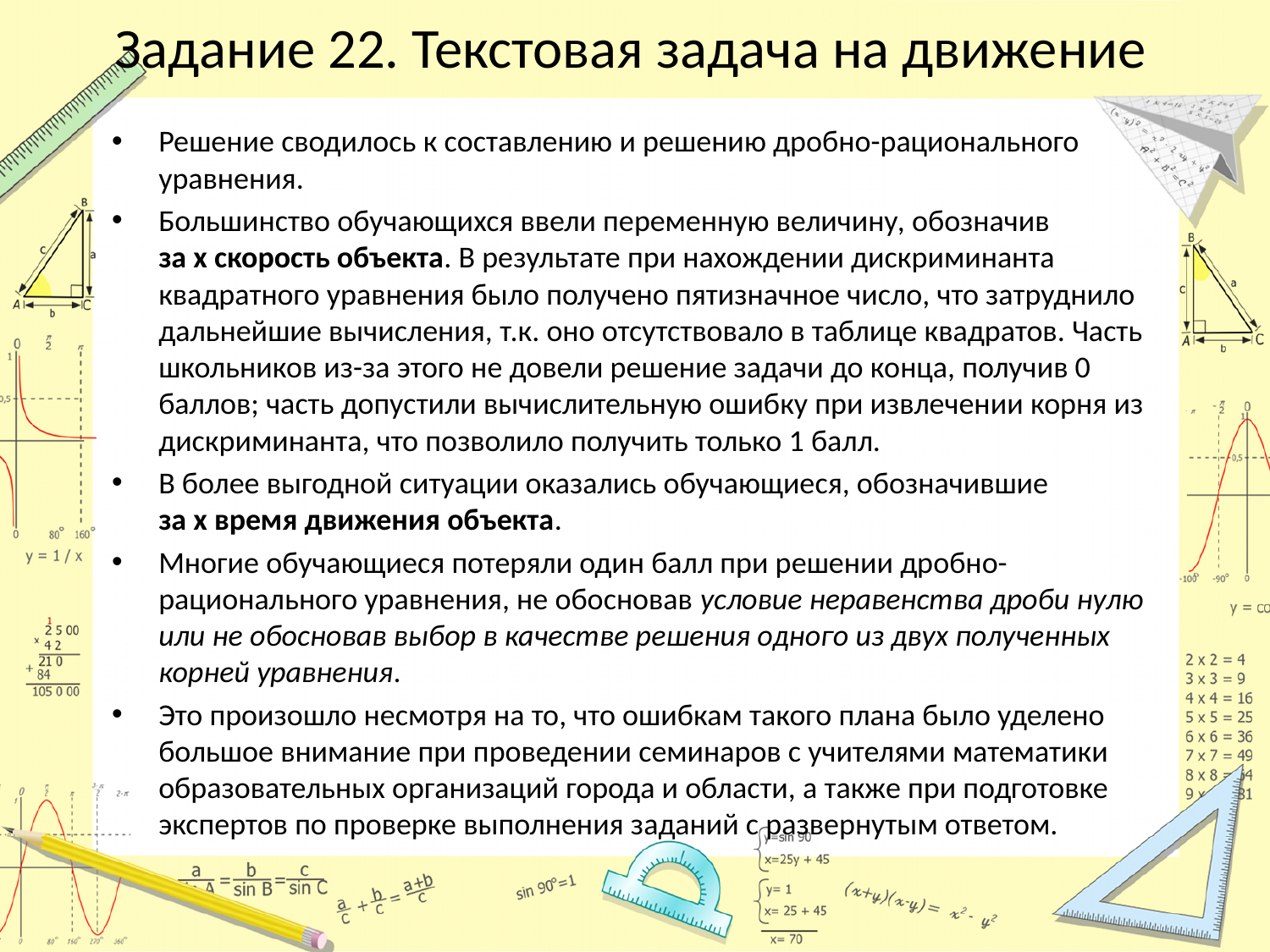

# Задание 22. Текстовая задача на движение
Решение сводилось к составлению и решению дробно-рационального уравнения.
Большинство обучающихся ввели переменную величину, обозначив
за х скорость объекта. В результате при нахождении дискриминанта квадратного уравнения было получено пятизначное число, что затруднило дальнейшие вычисления, т.к. оно отсутствовало в таблице квадратов. Часть школьников из-за этого не довели решение задачи до конца, получив 0 баллов; часть допустили вычислительную ошибку при извлечении корня из дискриминанта, что позволило получить только 1 балл.
В более выгодной ситуации оказались обучающиеся, обозначившие
за х время движения объекта.
Многие обучающиеся потеряли один балл при решении дробно-рационального уравнения, не обосновав условие неравенства дроби нулю или не обосновав выбор в качестве решения одного из двух полученных корней уравнения.
Это произошло несмотря на то, что ошибкам такого плана было уделено большое внимание при проведении семинаров с учителями математики образовательных организаций города и области, а также при подготовке экспертов по проверке выполнения заданий с развернутым ответом.